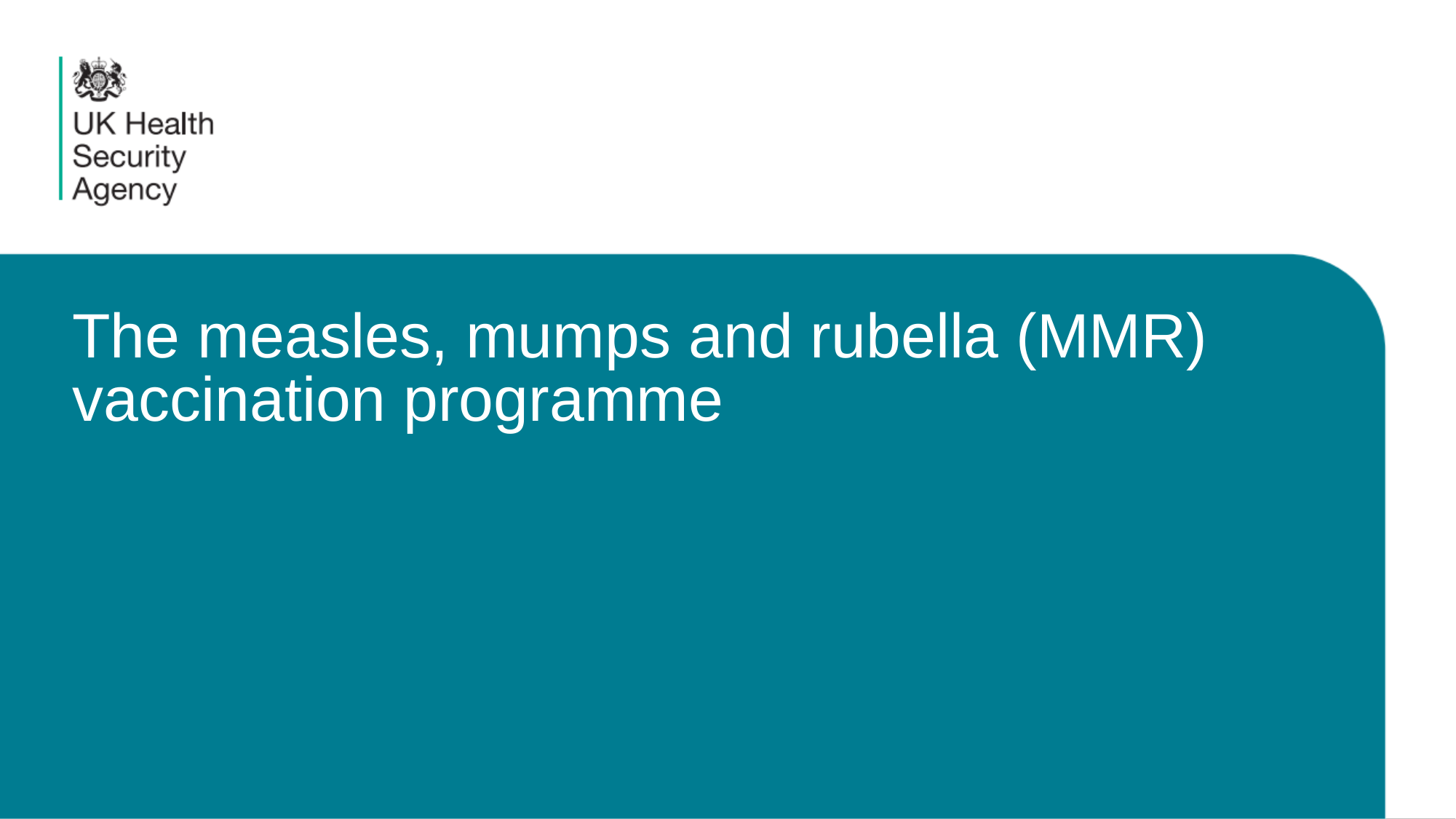

# The measles, mumps and rubella (MMR) vaccination programme